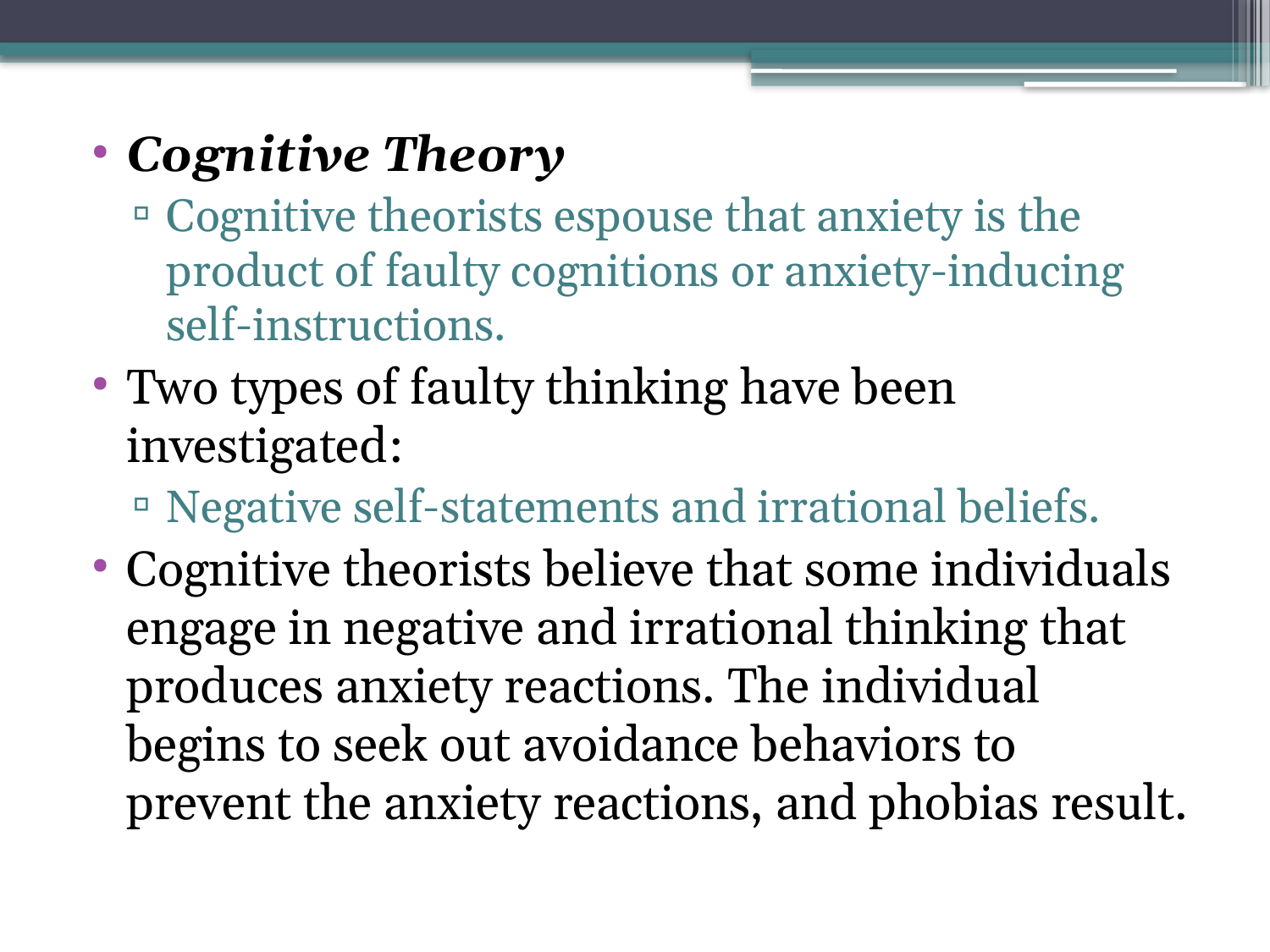

Cognitive Theory
Cognitive theorists espouse that anxiety is the product of faulty cognitions or anxiety-inducing self-instructions.
Two types of faulty thinking have been investigated:
Negative self-statements and irrational beliefs.
Cognitive theorists believe that some individuals engage in negative and irrational thinking that produces anxiety reactions. The individual begins to seek out avoidance behaviors to prevent the anxiety reactions, and phobias result.